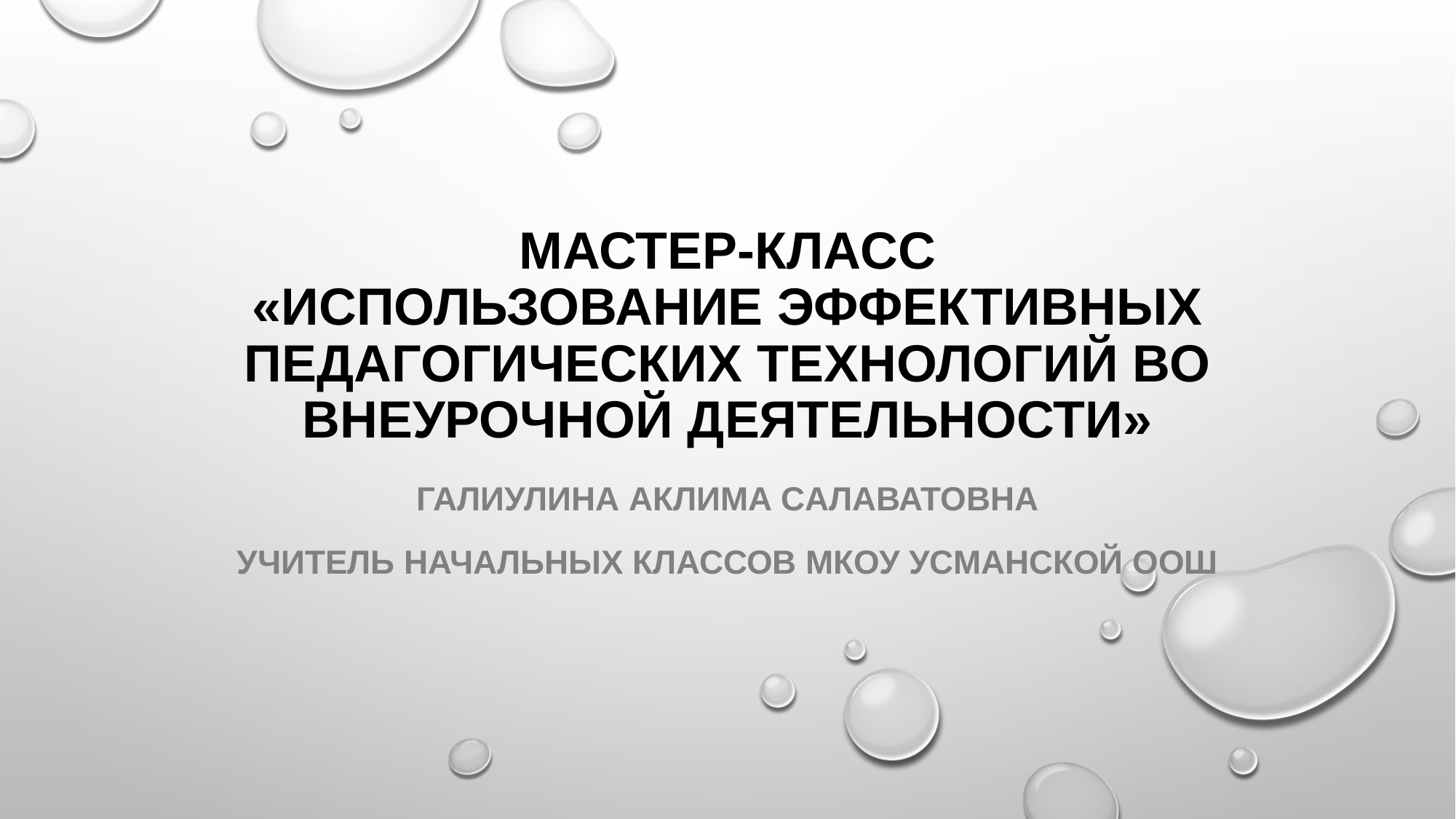

# Мастер-класс «использование эффективных педагогических технологий во внеурочной деятельности»
Галиулина Аклима Салаватовна
Учитель начальных классов МКОУ Усманской ООШ